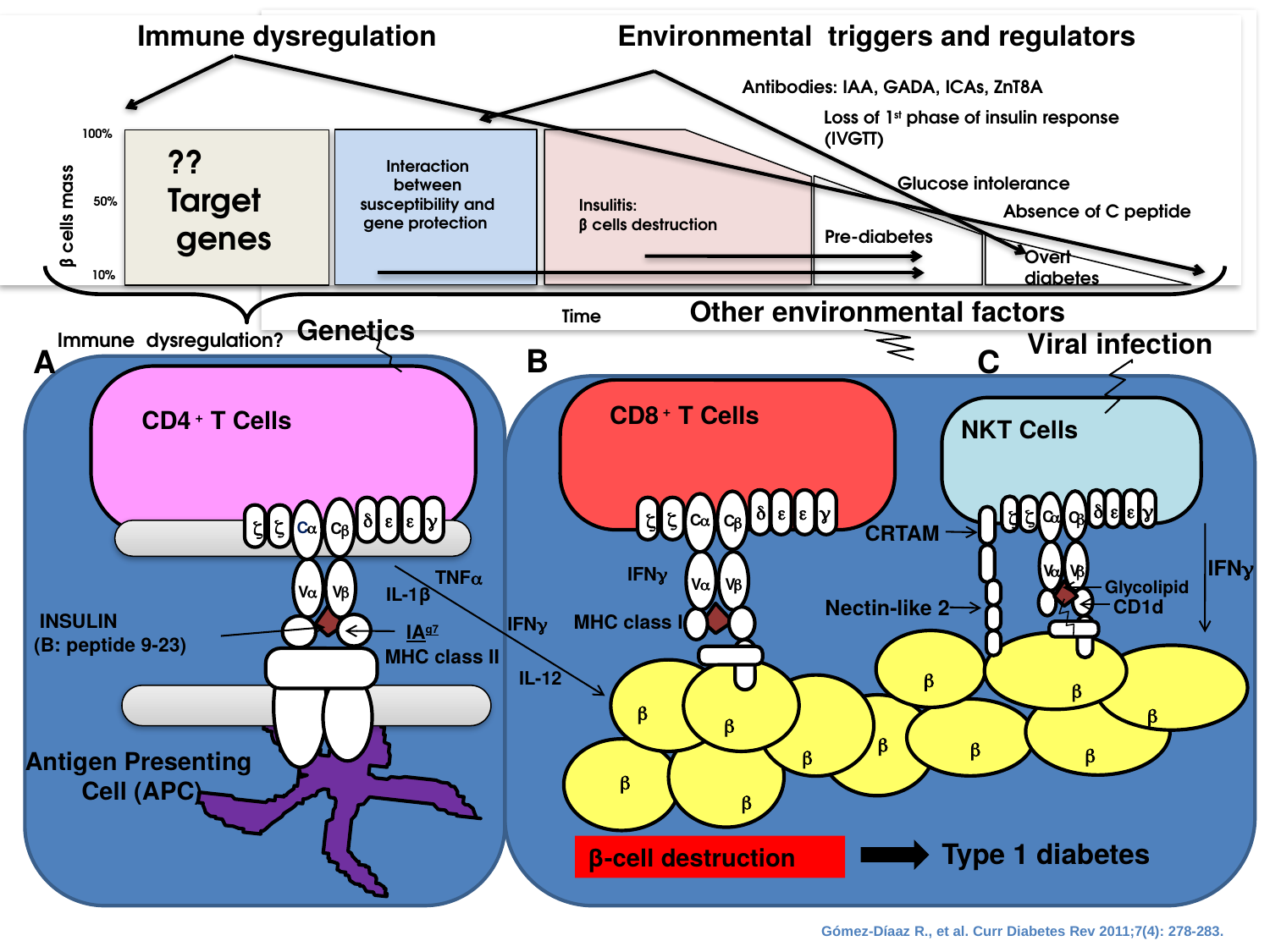

Immune dysregulation
Environmental  triggers and regulators

Antibodies: IAA, GADA, ICAs, ZnT8A
Loss of 1st phase of insulin response  (IVGTT)

Interaction between susceptibility and gene protection
Glucose intolerance

β cells mass
Insulitis:
β cells destruction
Absence of C peptide
Pre-diabetes

Overt
diabetes
Time
100%
50%
10%

??
Target
 genes

Other environmental factors
 Genetics
 Viral infection
Immune  dysregulation?

B
A
C

NKT Cells

δ
ε
ε
γ
ζ
ζ
C
α
C
β

V
α
V
β

CRTAM
IFNγ
Glycolipid

Nectin-like 2
CD1d

β
β

β

β
β
CD8 + T Cells
CD4 + T Cells

δ
ε
ε
γ
ζ
ζ
C
α
C
β

V
α
V
β

δ
ε
ε
γ
ζ
ζ
C
α
C
β

V
α
V
β

IFNγ
TNFα
IL-1β
 INSULIN
(B: peptide 9-23)

IFNγ

MHC class I

IAg7

MHC class II

IL-12

β
β
β
β
β

β
Antigen Presenting
Cell (APC)

 Type 1 diabetes
β-cell destruction

Gómez-Díaaz R., et al. Curr Diabetes Rev 2011;7(4): 278-283.